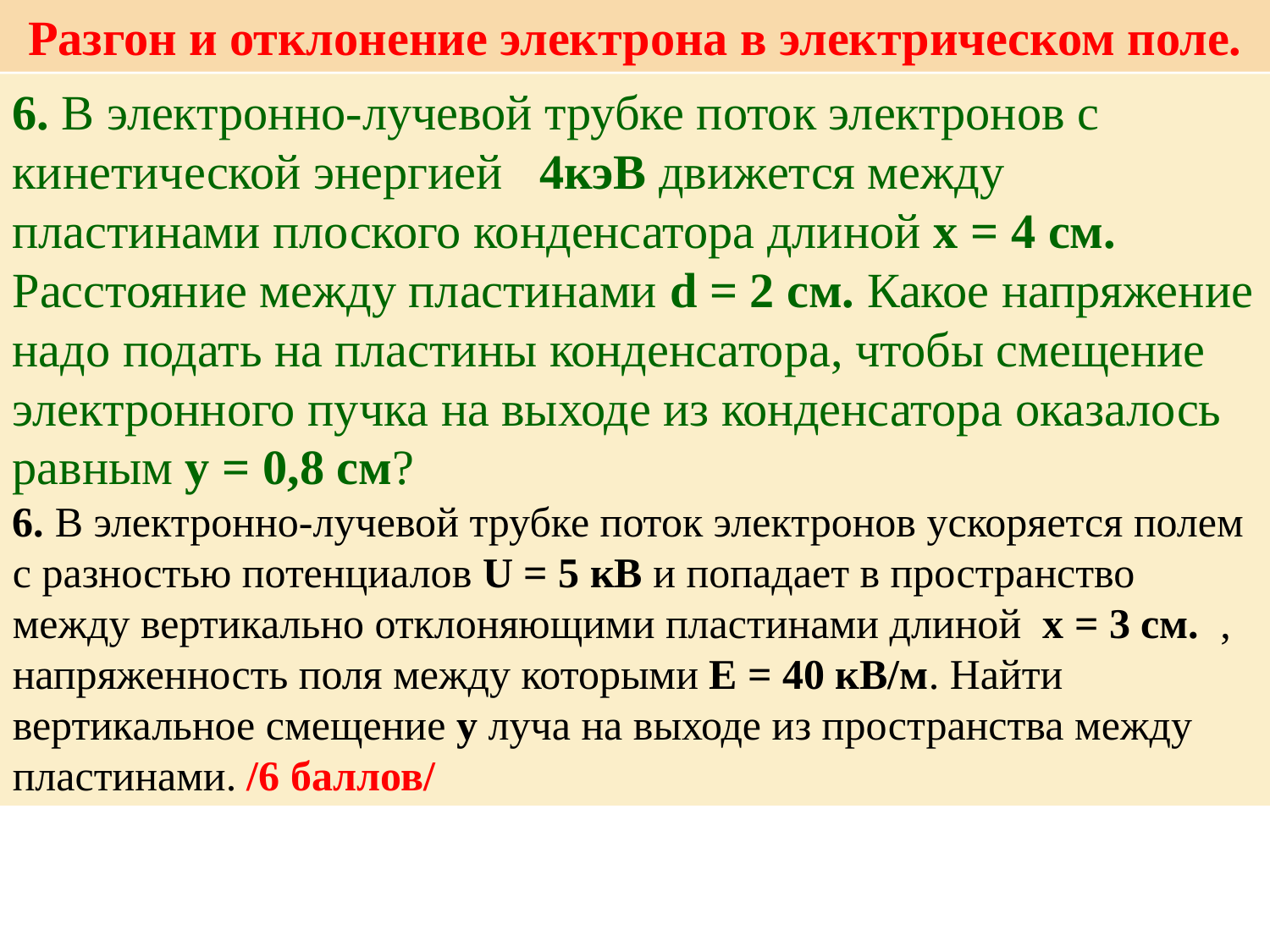

Разгон и отклонение электрона в электрическом поле.
6. В электронно-лучевой трубке поток электронов с кинетической энергией   4кэВ движется между пластинами плоского конденсатора длиной х = 4 см. Расстояние между пластинами d = 2 см. Какое напряжение надо подать на пластины конденсатора, чтобы смещение электронного пучка на выходе из конденсатора оказалось равным у = 0,8 см?
6. В электронно-лучевой трубке поток электронов ускоряется полем с разностью потенциалов U = 5 кВ и попадает в пространство между вертикально отклоняющими пластинами длиной  х = 3 см.  , напряженность поля между которыми Е = 40 кВ/м. Найти вертикальное смещение у луча на выходе из пространства между пластинами. /6 баллов/